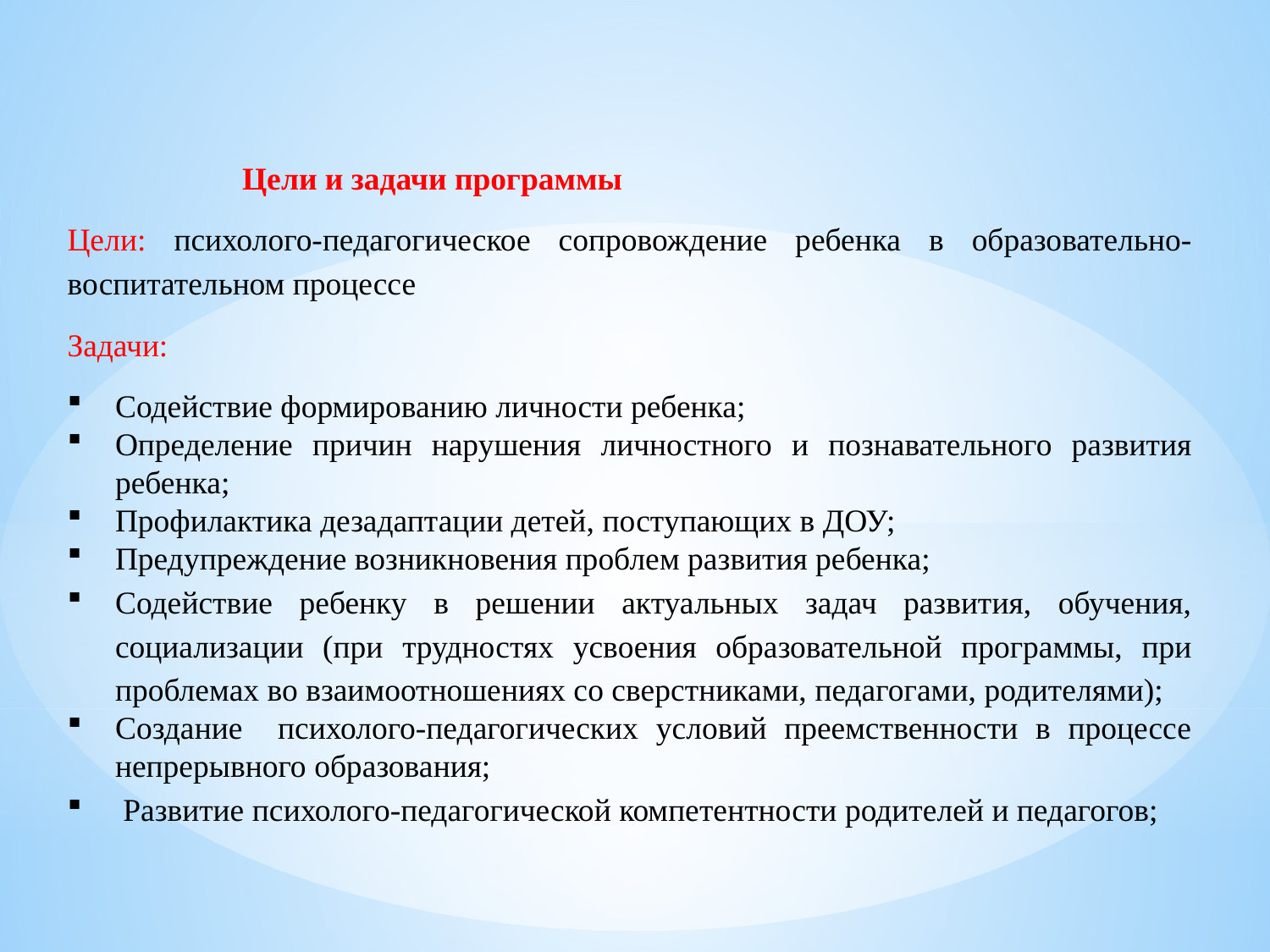

Цели и задачи программы
Цели: психолого-педагогическое сопровождение ребенка в образовательно-воспитательном процессе
Задачи:
Содействие формированию личности ребенка;
Определение причин нарушения личностного и познавательного развития ребенка;
Профилактика дезадаптации детей, поступающих в ДОУ;
Предупреждение возникновения проблем развития ребенка;
Содействие ребенку в решении актуальных задач развития, обучения, социализации (при трудностях усвоения образовательной программы, при проблемах во взаимоотношениях со сверстниками, педагогами, родителями);
Создание  психолого-педагогических условий преемственности в процессе непрерывного образования;
 Развитие психолого-педагогической компетентности родителей и педагогов;